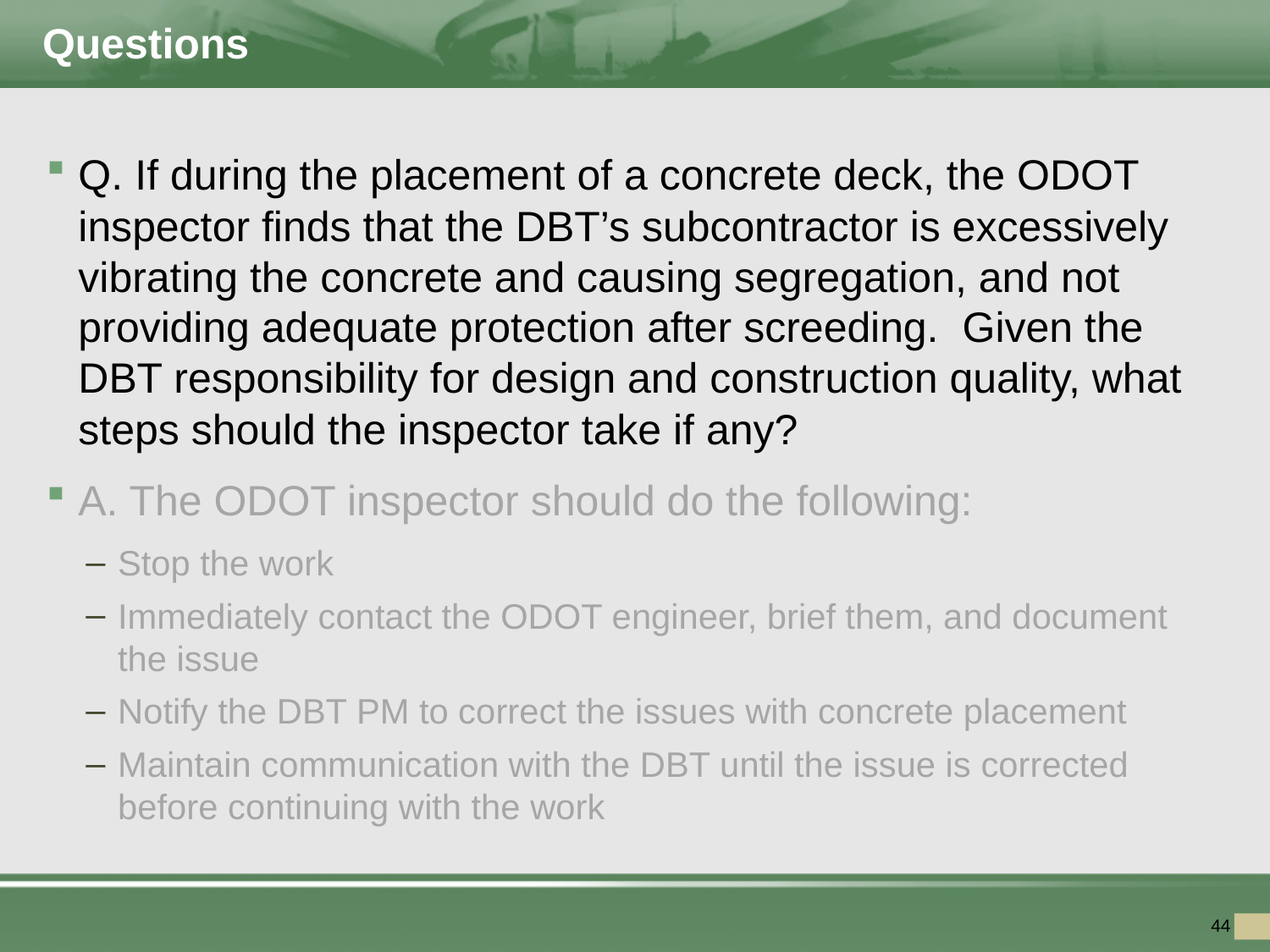

# Questions
Q. If during the placement of a concrete deck, the ODOT inspector finds that the DBT’s subcontractor is excessively vibrating the concrete and causing segregation, and not providing adequate protection after screeding.  Given the DBT responsibility for design and construction quality, what steps should the inspector take if any?
A. The ODOT inspector should do the following:
Stop the work
Immediately contact the ODOT engineer, brief them, and document the issue
Notify the DBT PM to correct the issues with concrete placement
Maintain communication with the DBT until the issue is corrected before continuing with the work